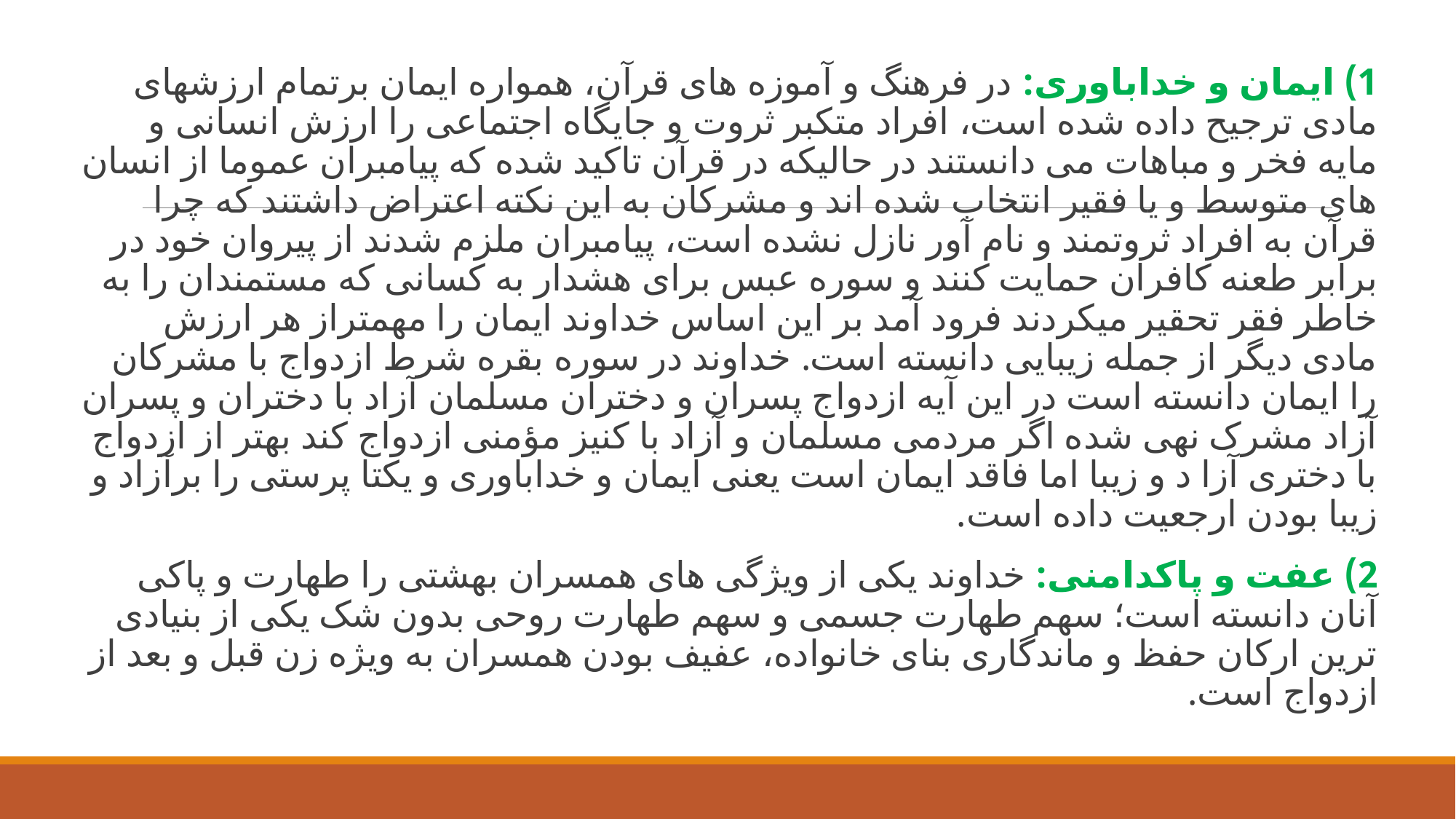

1) ایمان و خداباوری: در فرهنگ و آموزه های قرآن، همواره ایمان برتمام ارزشهای مادی ترجیح داده شده است، افراد متکبر ثروت و جایگاه اجتماعی را ارزش انسانی و مایه فخر و مباهات می دانستند در حالیکه در قرآن تاکید شده که پیامبران عموما از انسان های متوسط و یا فقیر انتخاب شده اند و مشرکان به این نکته اعتراض داشتند که چرا قرآن به افراد ثروتمند و نام آور نازل نشده است، پیامبران ملزم شدند از پیروان خود در برابر طعنه کافران حمایت کنند و سوره عبس برای هشدار به کسانی که مستمندان را به خاطر فقر تحقیر میکردند فرود آمد بر این اساس خداوند ایمان را مهمتراز هر ارزش مادی دیگر از جمله زیبایی دانسته است. خداوند در سوره بقره شرط ازدواج با مشرکان را ایمان دانسته است در این آیه ازدواج پسران و دختران مسلمان آزاد با دختران و پسران آزاد مشرک نهی شده اگر مردمی مسلمان و آزاد با کنیز مؤمنی ازدواج کند بهتر از ازدواج با دختری آزا د و زیبا اما فاقد ایمان است یعنی ایمان و خداباوری و یکتا پرستی را برآزاد و زیبا بودن ارجعیت داده است.
2) عفت و پاکدامنی: خداوند یکی از ویژگی های همسران بهشتی را طهارت و پاکی آنان دانسته است؛ سهم طهارت جسمی و سهم طهارت روحی بدون شک یکی از بنیادی ترین ارکان حفظ و ماندگاری بنای خانواده، عفیف بودن همسران به ویژه زن قبل و بعد از ازدواج است.